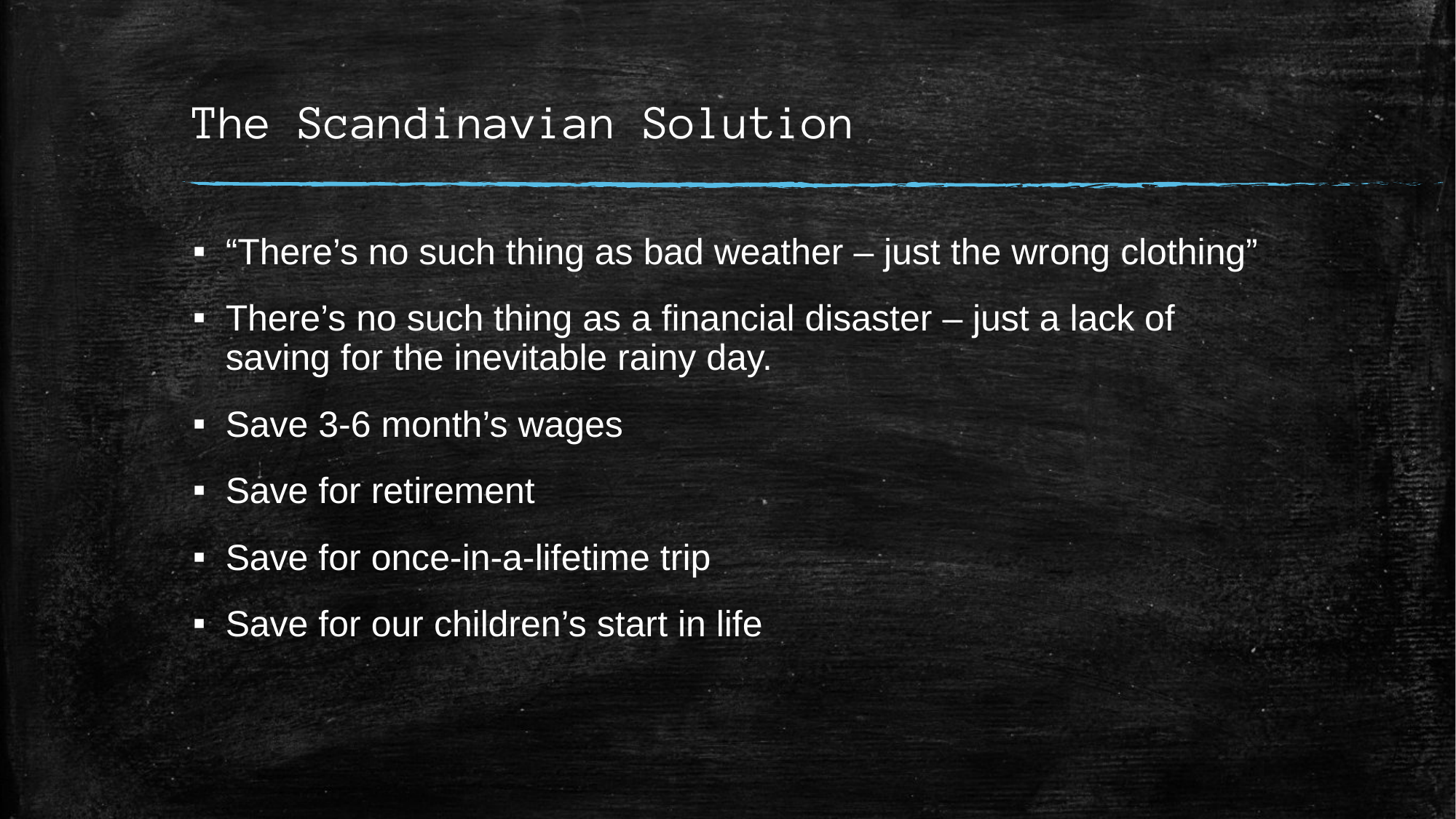

# The Scandinavian Solution
“There’s no such thing as bad weather – just the wrong clothing”
There’s no such thing as a financial disaster – just a lack of saving for the inevitable rainy day.
Save 3-6 month’s wages
Save for retirement
Save for once-in-a-lifetime trip
Save for our children’s start in life